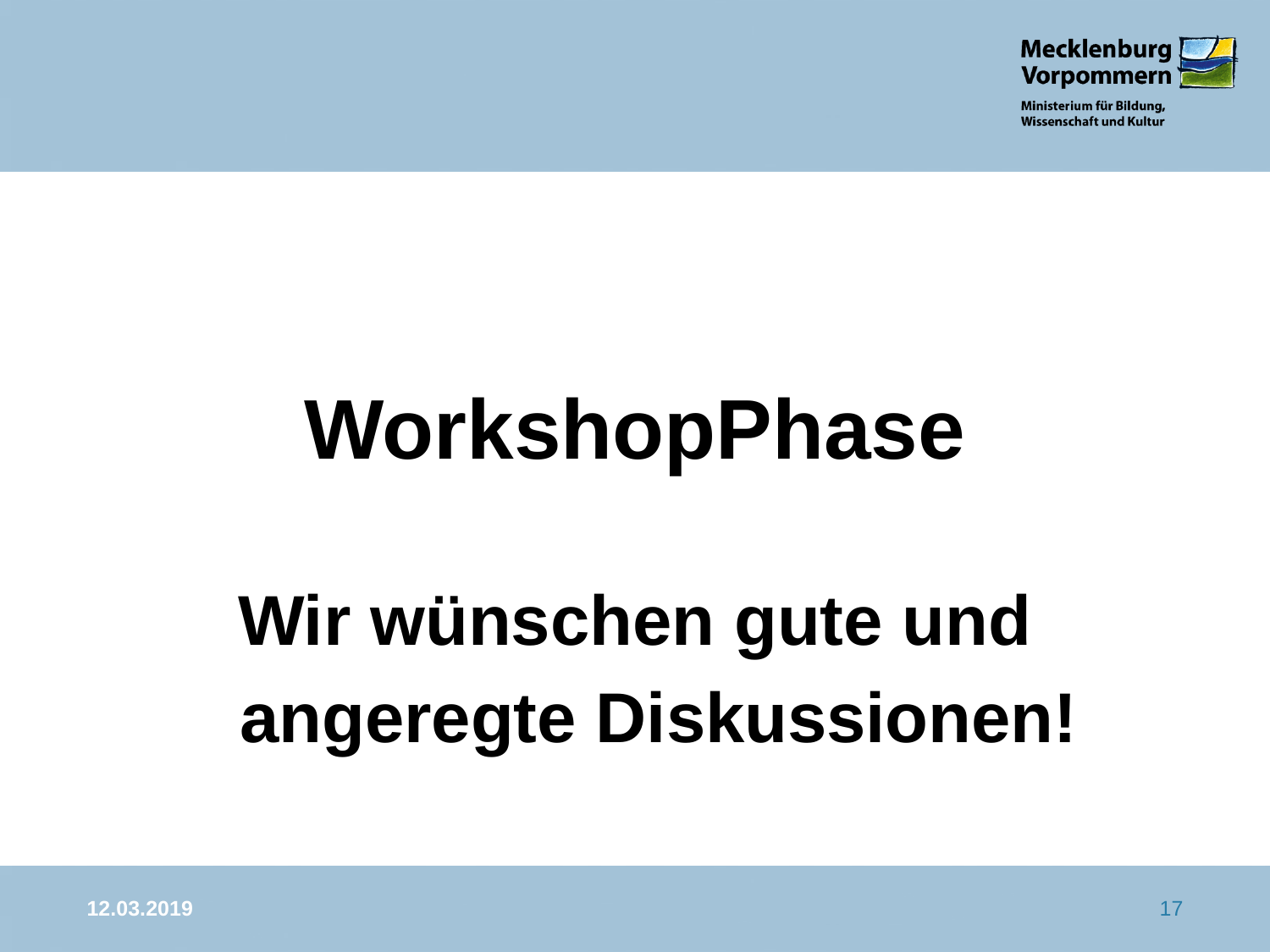

WorkshopPhase

Wir wünschen gute und angeregte Diskussionen!
12.03.2019
17